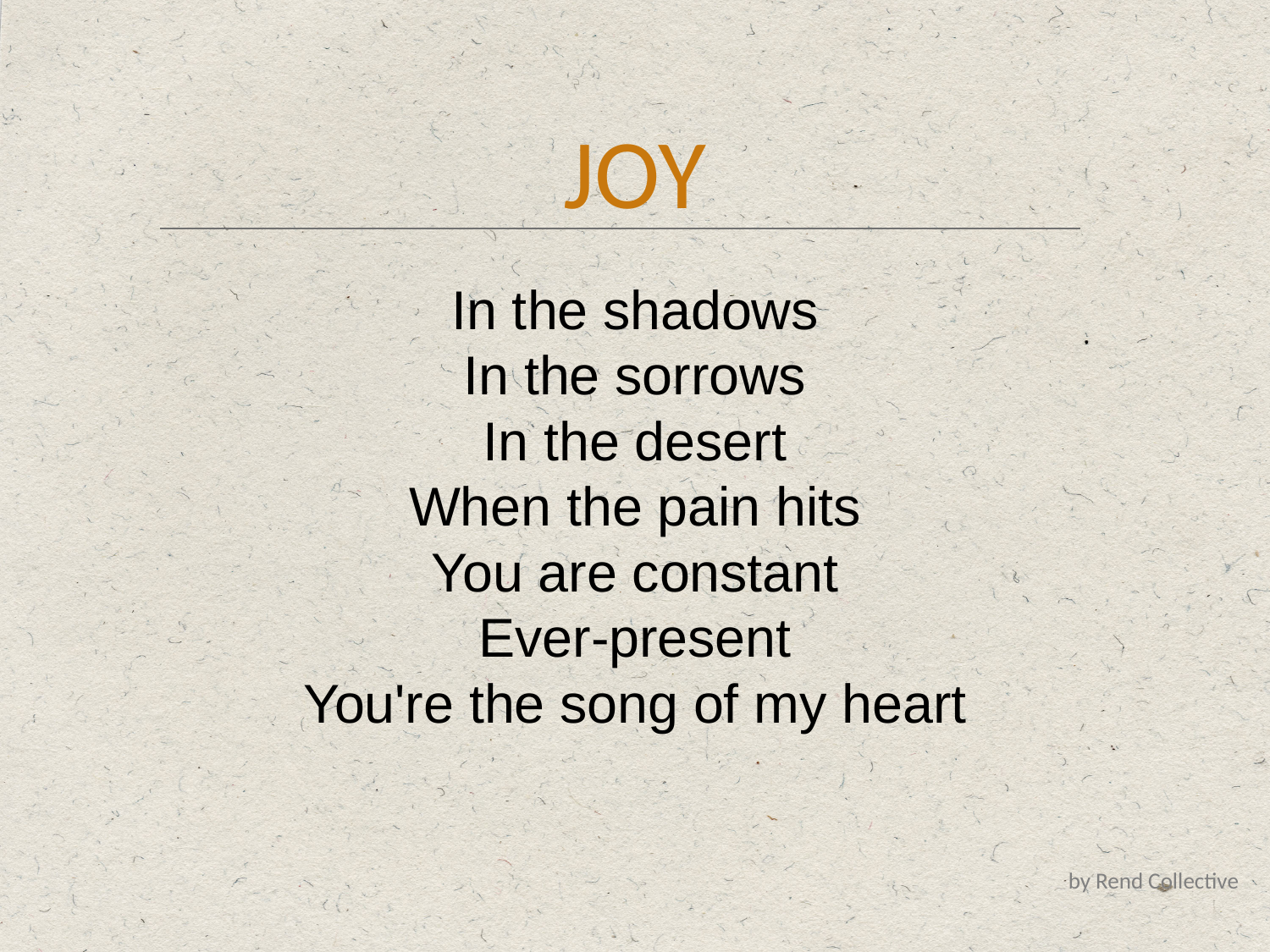

JOY

In the shadows
In the sorrows
In the desert
When the pain hits
You are constant
Ever-present
You're the song of my heart

by Rend Collective